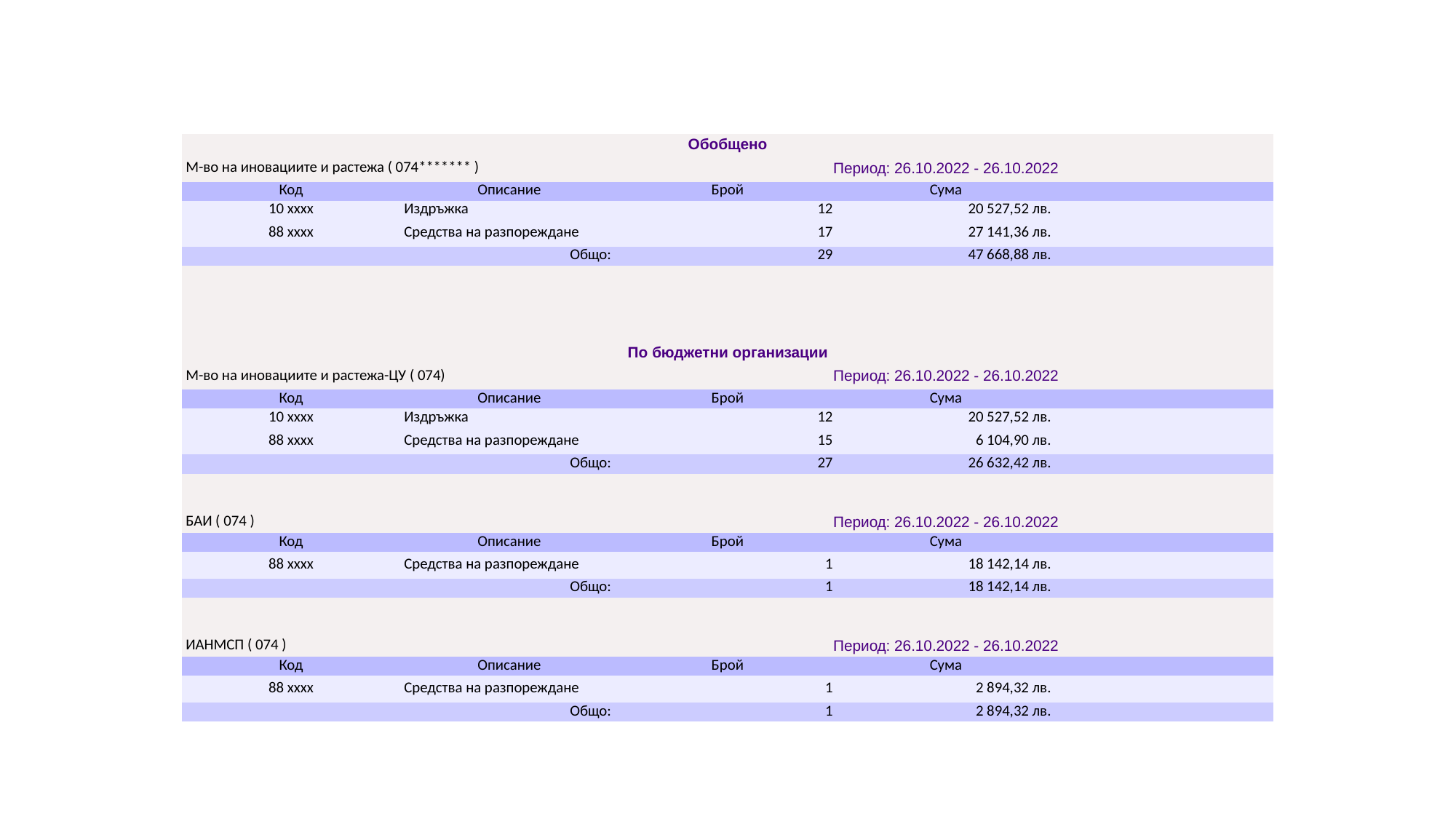

#
| Обобщено |  |  |  |  |
| --- | --- | --- | --- | --- |
| М-во на иновациите и растежа ( 074\*\*\*\*\*\*\* ) |  | Период: 26.10.2022 - 26.10.2022 |  |  |
| Код | Описание | Брой | Сума |  |
| 10 xxxx | Издръжка | 12 | 20 527,52 лв. |  |
| 88 xxxx | Средства на разпореждане | 17 | 27 141,36 лв. |  |
| Общо: |  | 29 | 47 668,88 лв. |  |
|  |  |  |  |  |
|  |  |  |  |  |
|  |  |  |  |  |
|  |  |  |  |  |
| По бюджетни организации |  |  |  |  |
| М-во на иновациите и растежа-ЦУ ( 074) |  | Период: 26.10.2022 - 26.10.2022 |  |  |
| Код | Описание | Брой | Сума |  |
| 10 xxxx | Издръжка | 12 | 20 527,52 лв. |  |
| 88 xxxx | Средства на разпореждане | 15 | 6 104,90 лв. |  |
| Общо: |  | 27 | 26 632,42 лв. |  |
|  |  |  |  |  |
|  |  |  |  |  |
| БАИ ( 074 ) |  | Период: 26.10.2022 - 26.10.2022 |  |  |
| Код | Описание | Брой | Сума |  |
| 88 xxxx | Средства на разпореждане | 1 | 18 142,14 лв. |  |
| Общо: |  | 1 | 18 142,14 лв. |  |
|  |  |  |  |  |
|  |  |  |  |  |
| ИАНМСП ( 074 ) |  | Период: 26.10.2022 - 26.10.2022 |  |  |
| Код | Описание | Брой | Сума |  |
| 88 xxxx | Средства на разпореждане | 1 | 2 894,32 лв. |  |
| Общо: |  | 1 | 2 894,32 лв. |  |